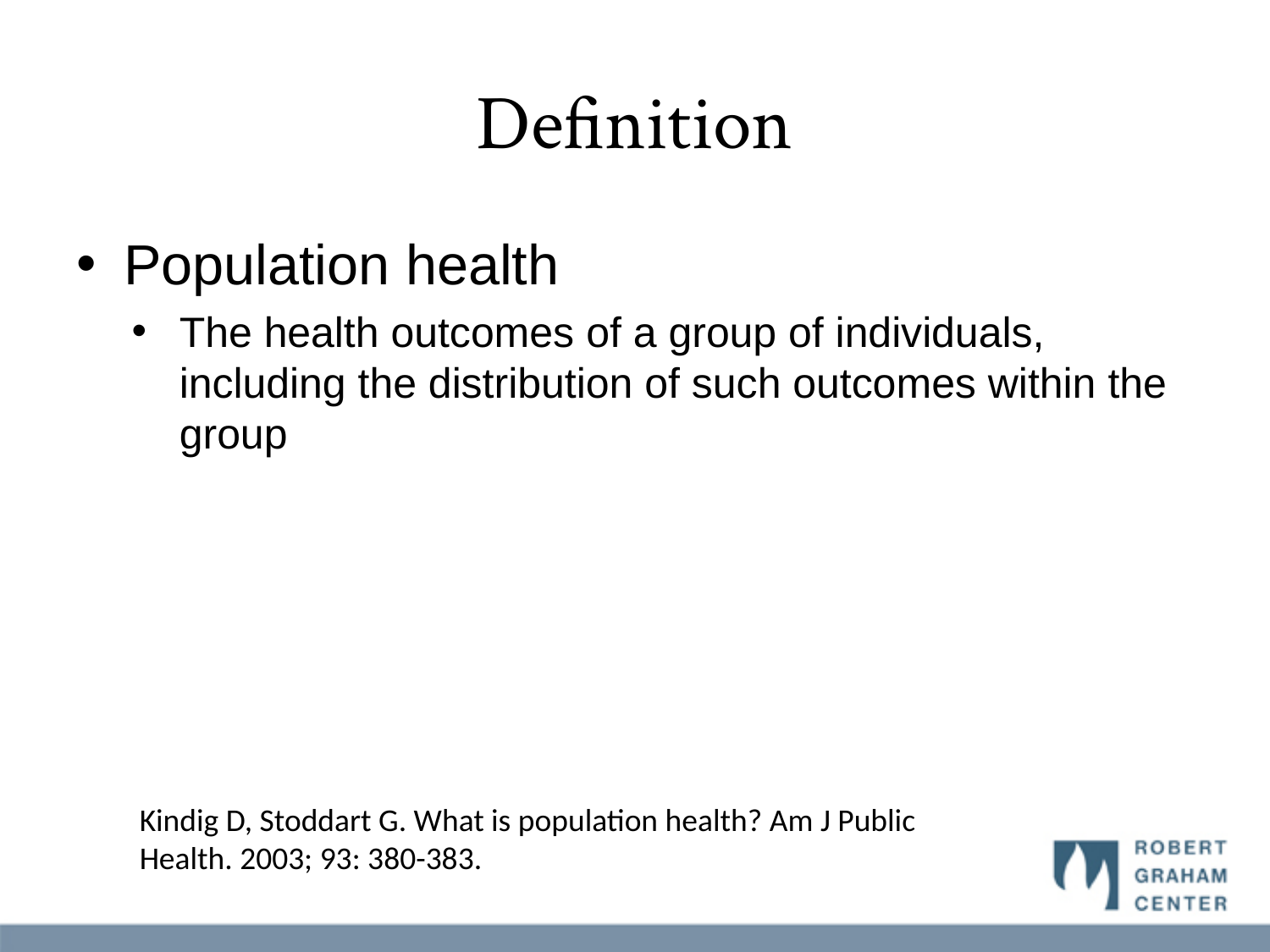

# Definition
Population health
The health outcomes of a group of individuals, including the distribution of such outcomes within the group

Kindig D, Stoddart G. What is population health? Am J Public Health. 2003; 93: 380-383.